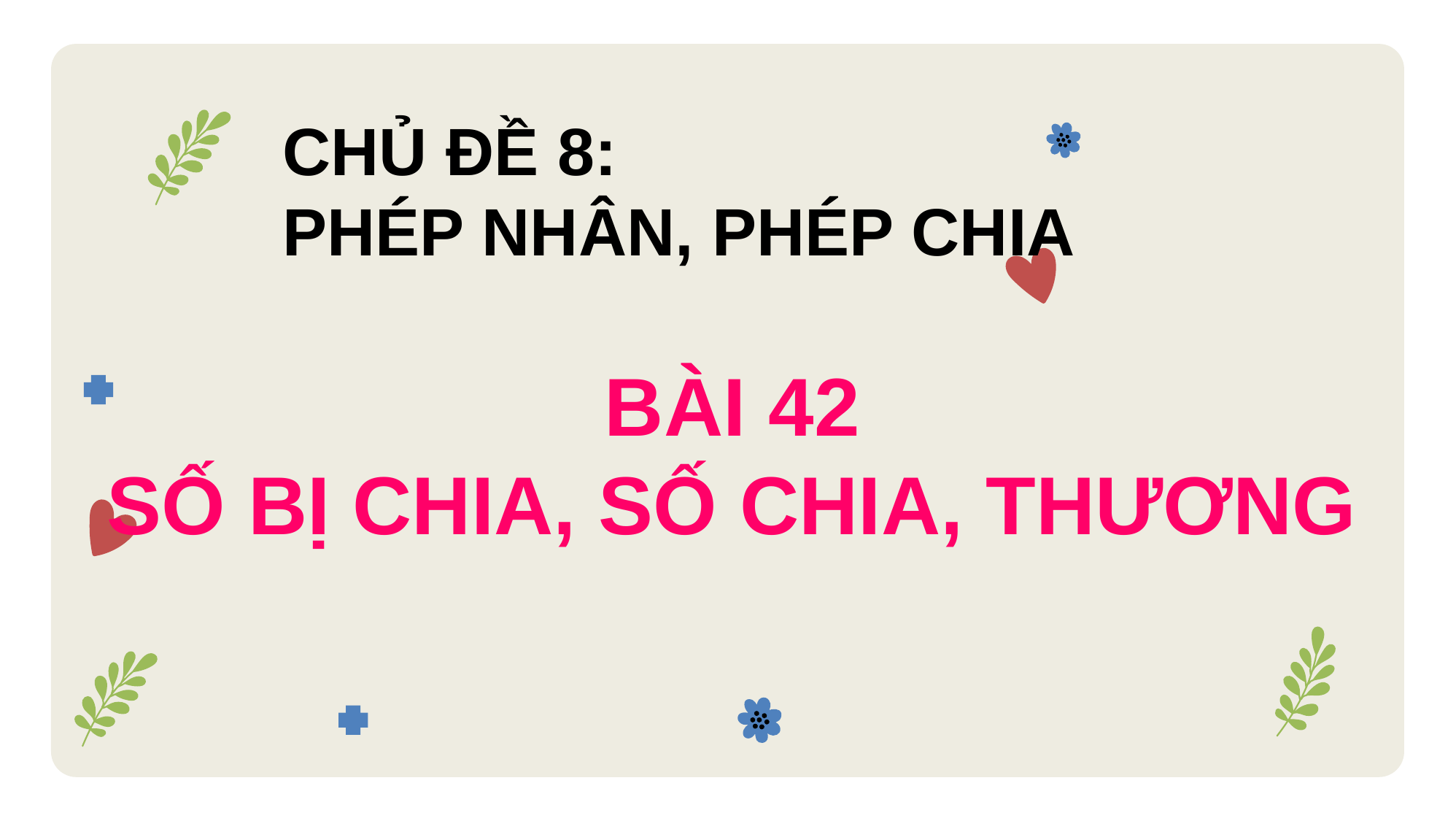

CHỦ ĐỀ 8:
PHÉP NHÂN, PHÉP CHIA

# BÀI 42 SỐ BỊ CHIA, SỐ CHIA, THƯƠNG